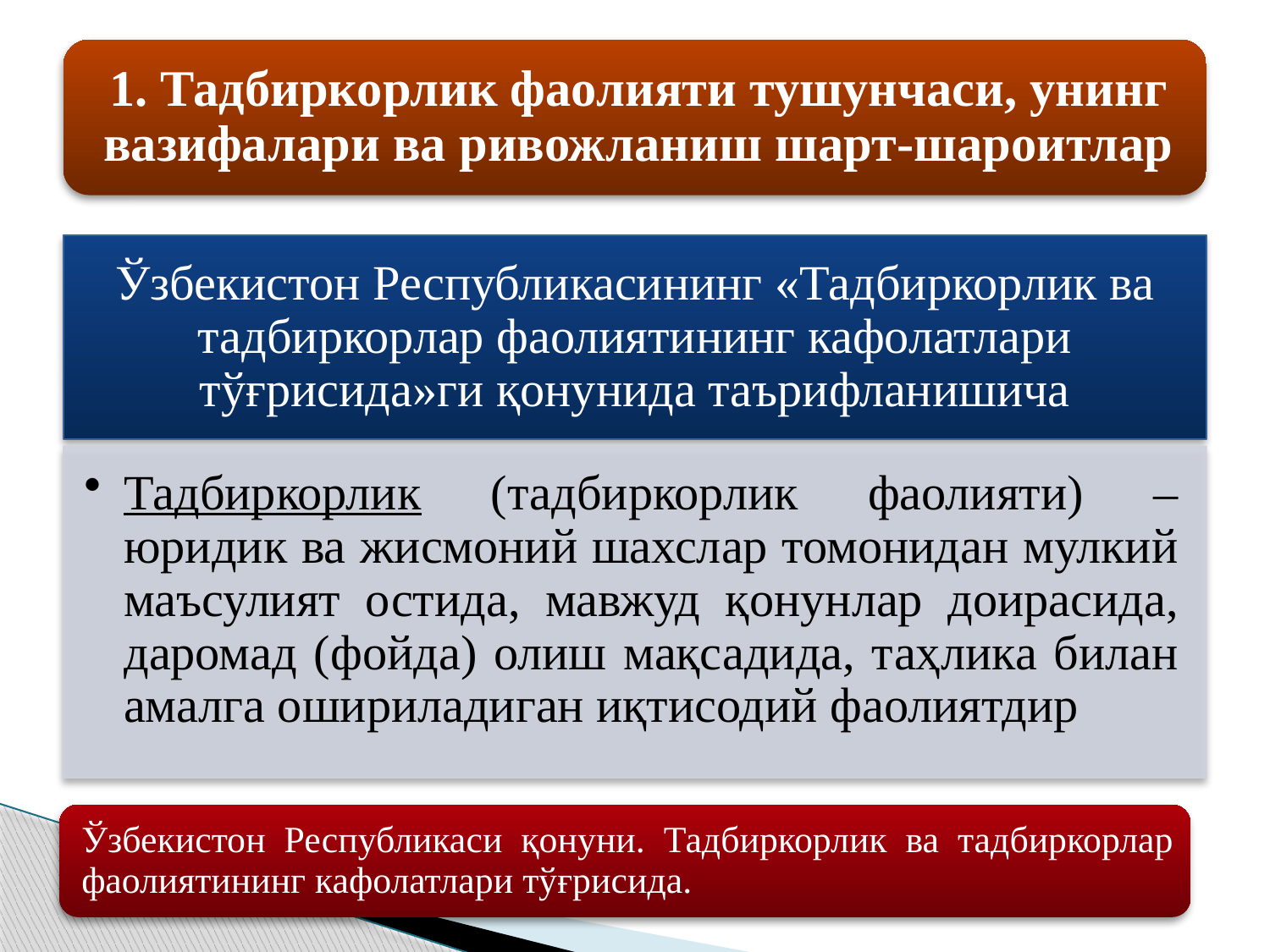

1. Тадбиркорлик фаолияти тушунчаси, унинг вазифалари ва ривожланиш шарт-шароитлар
Ўзбекистон Республикасининг «Тадбиркорлик ва тадбиркорлар фаолиятининг кафолатлари тўғрисида»ги қонунида таърифланишича
Тадбиркорлик (тадбиркорлик фаолияти) – юридик ва жисмоний шахслар томонидан мулкий маъсулият остида, мавжуд қонунлар доирасида, даромад (фойда) олиш мақсадида, таҳлика билан амалга ошириладиган иқтисодий фаолиятдир
Ўзбекистон Республикаси қонуни. Тадбиркорлик ва тадбиркорлар фаолиятининг кафолатлари тўғрисида.